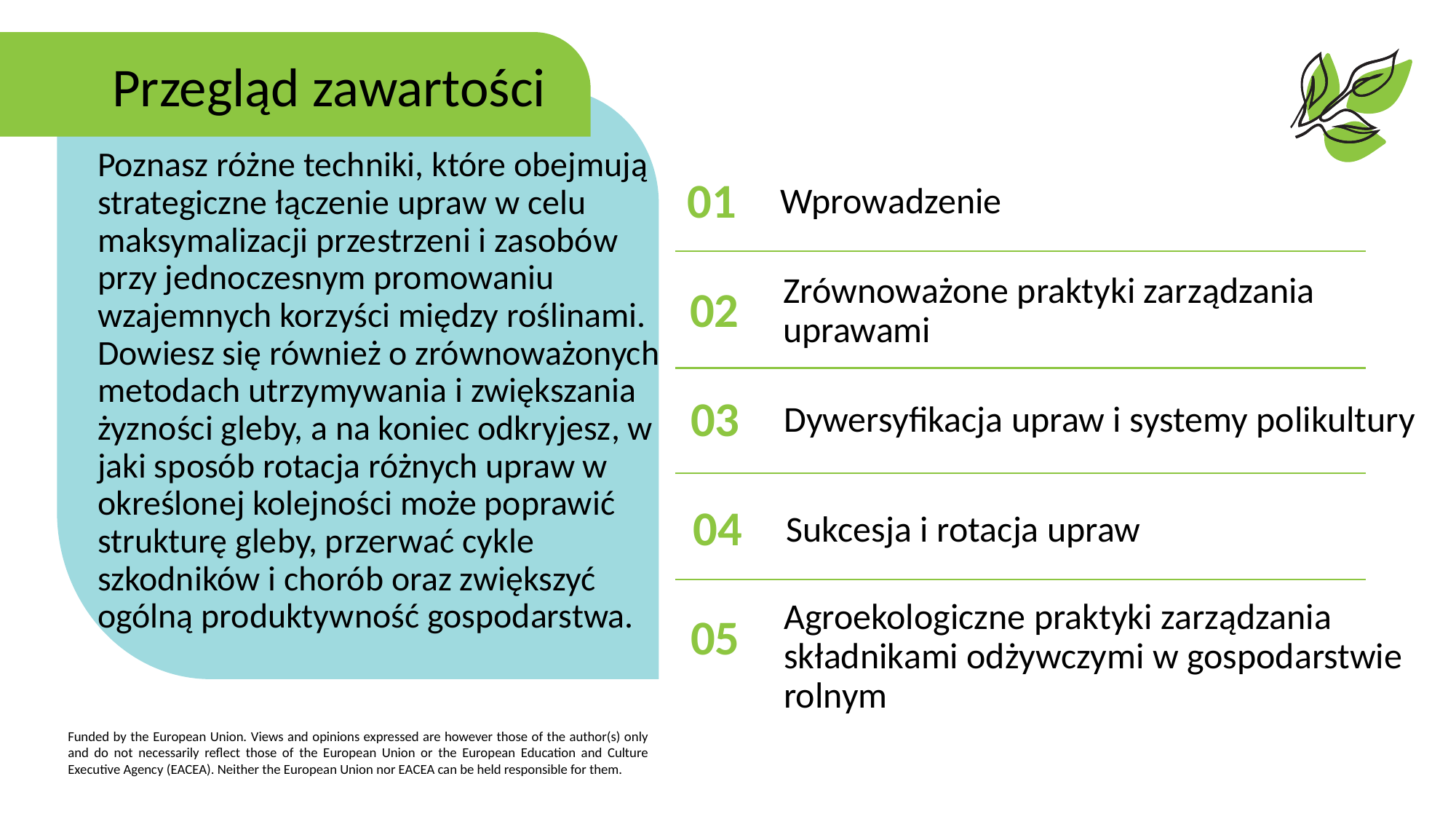

Przegląd zawartości
Poznasz różne techniki, które obejmują strategiczne łączenie upraw w celu maksymalizacji przestrzeni i zasobów przy jednoczesnym promowaniu wzajemnych korzyści między roślinami. Dowiesz się również o zrównoważonych metodach utrzymywania i zwiększania żyzności gleby, a na koniec odkryjesz, w jaki sposób rotacja różnych upraw w określonej kolejności może poprawić strukturę gleby, przerwać cykle szkodników i chorób oraz zwiększyć ogólną produktywność gospodarstwa.
01
Wprowadzenie
02
Zrównoważone praktyki zarządzania uprawami
03
Dywersyfikacja upraw i systemy polikultury
04
Sukcesja i rotacja upraw
05
Agroekologiczne praktyki zarządzania składnikami odżywczymi w gospodarstwie rolnym